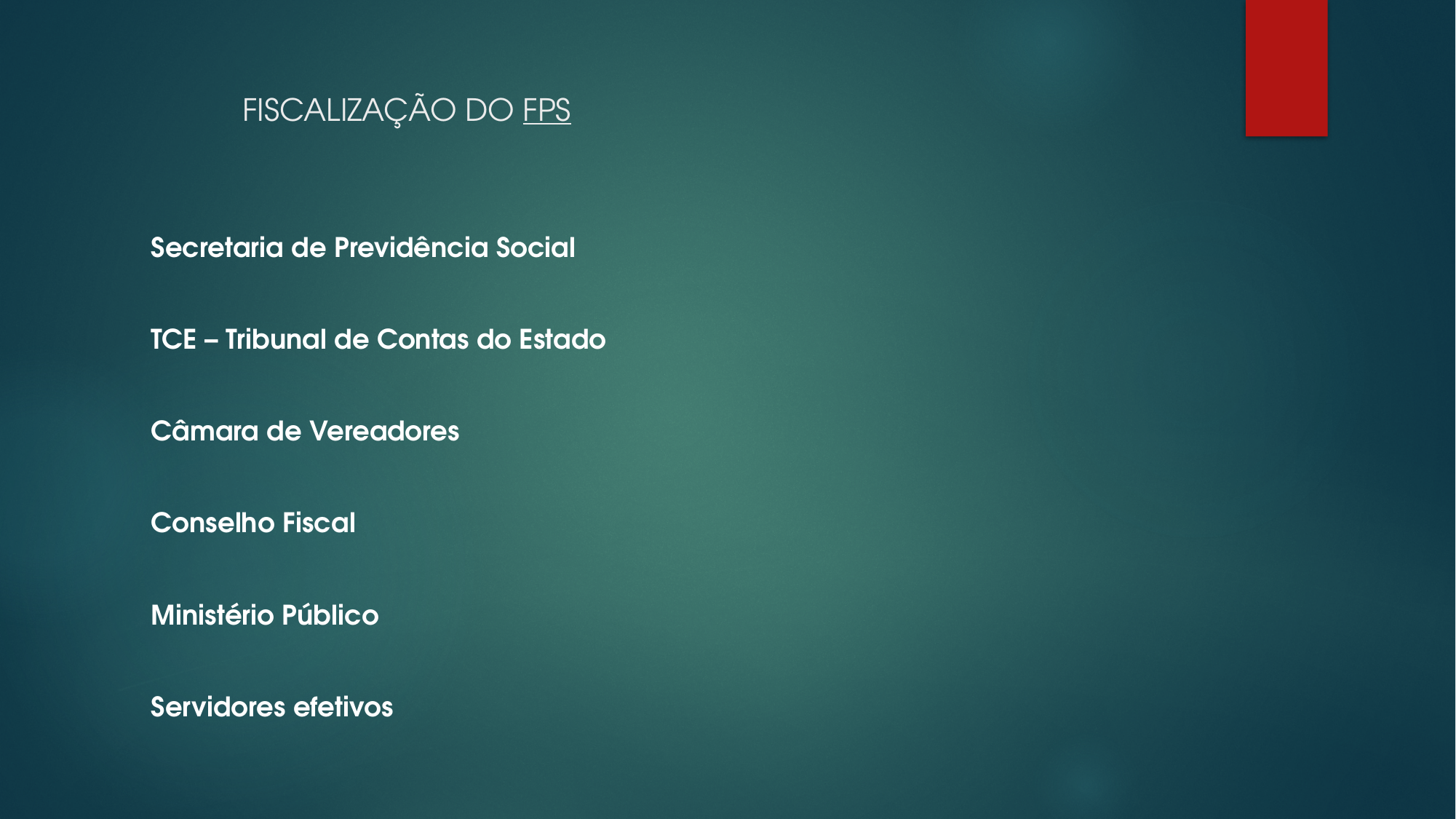

# FISCALIZAÇÃO DO FPS

Secretaria de Previdência Social

TCE – Tribunal de Contas do Estado

Câmara de Vereadores

Conselho Fiscal

Ministério Público

Servidores efetivos